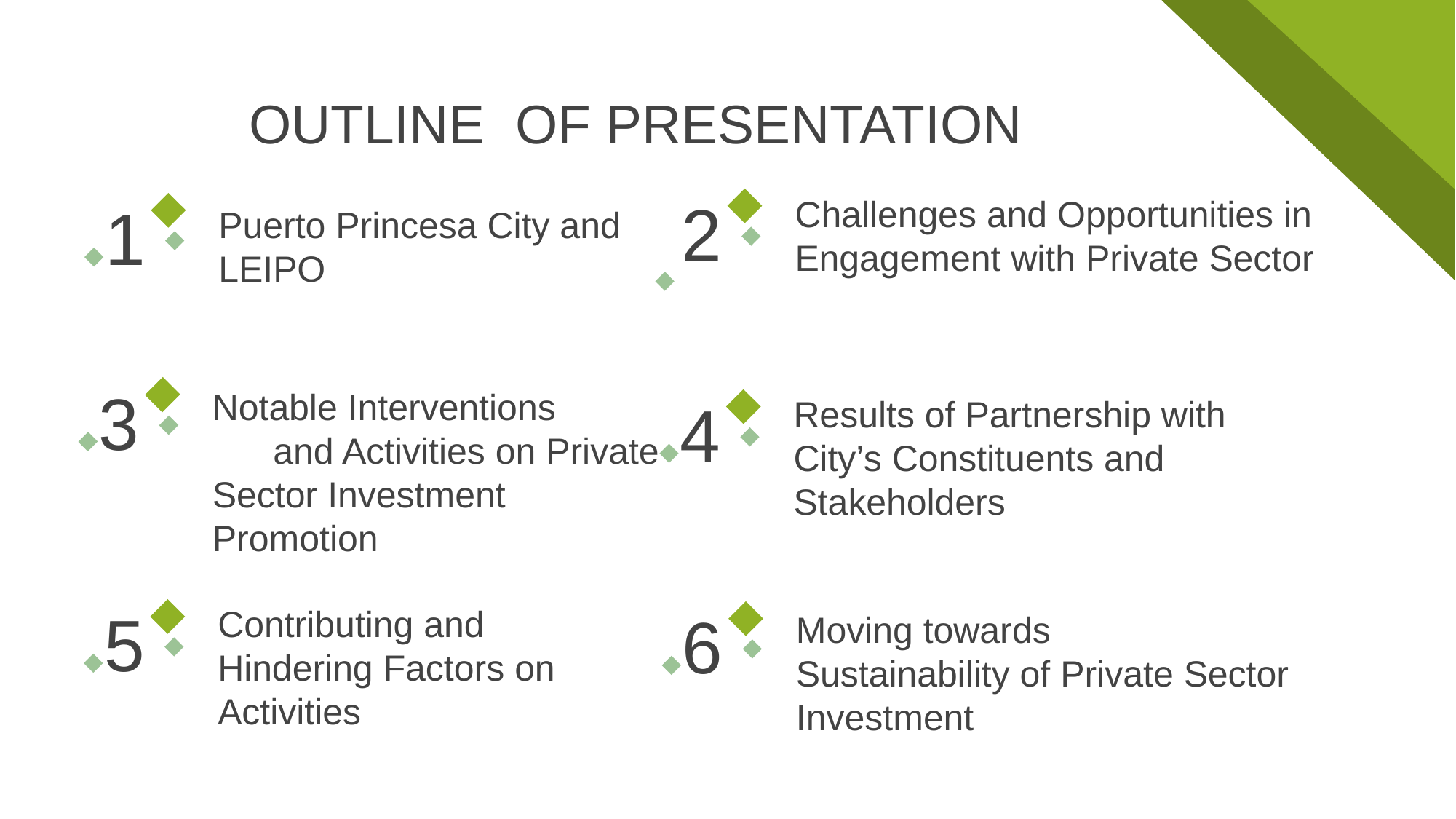

OUTLINE  OF PRESENTATION
2
Challenges and Opportunities in Engagement with Private Sector
1

Puerto Princesa City and LEIPO

3
Notable Interventions                  and Activities on Private Sector Investment Promotion

4
Results of Partnership with City’s Constituents and Stakeholders

5
Contributing and Hindering Factors on Activities
6
Moving towards
Sustainability of Private Sector Investment